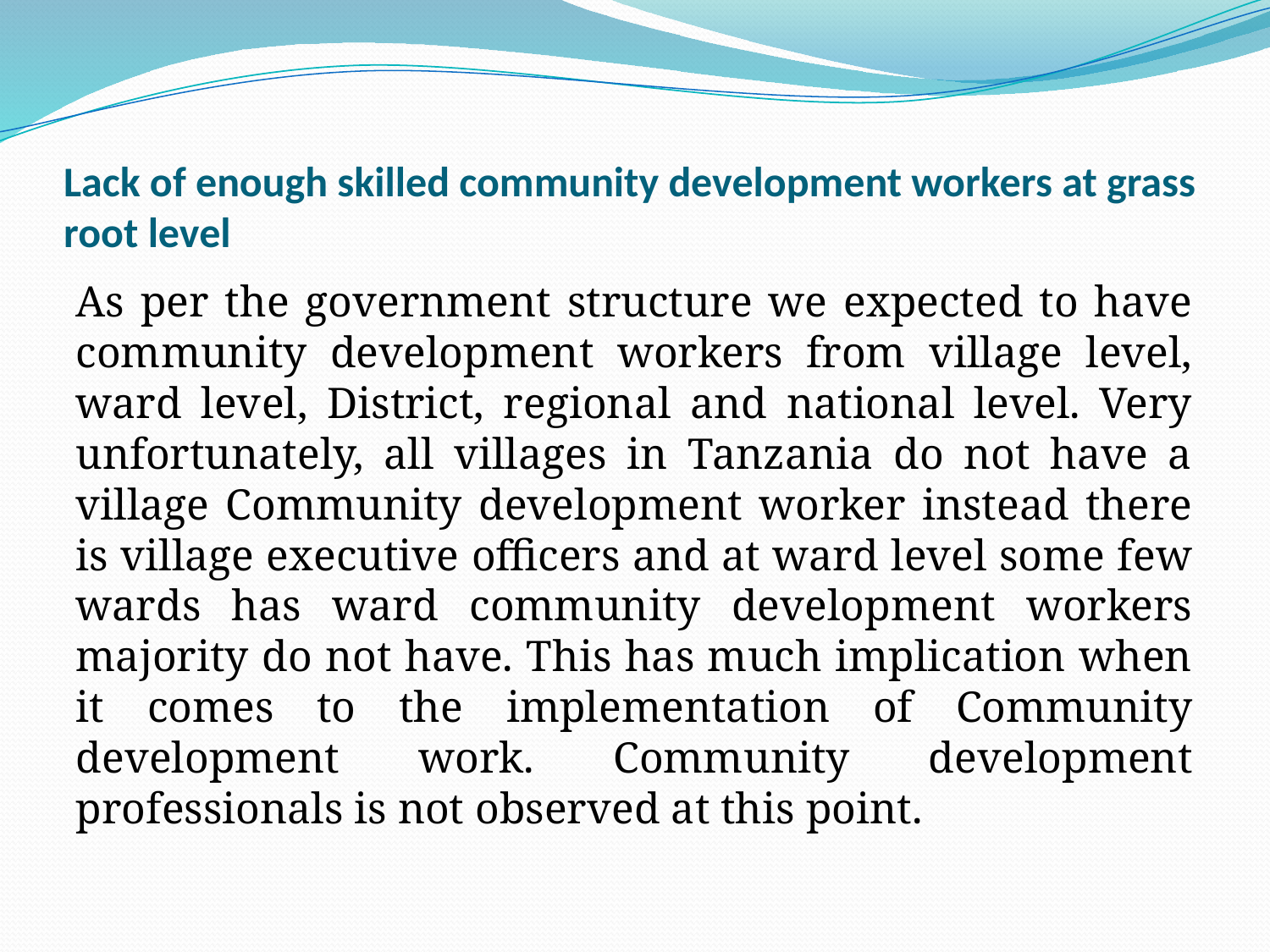

# Lack of enough skilled community development workers at grass root level
As per the government structure we expected to have community development workers from village level, ward level, District, regional and national level. Very unfortunately, all villages in Tanzania do not have a village Community development worker instead there is village executive officers and at ward level some few wards has ward community development workers majority do not have. This has much implication when it comes to the implementation of Community development work. Community development professionals is not observed at this point.